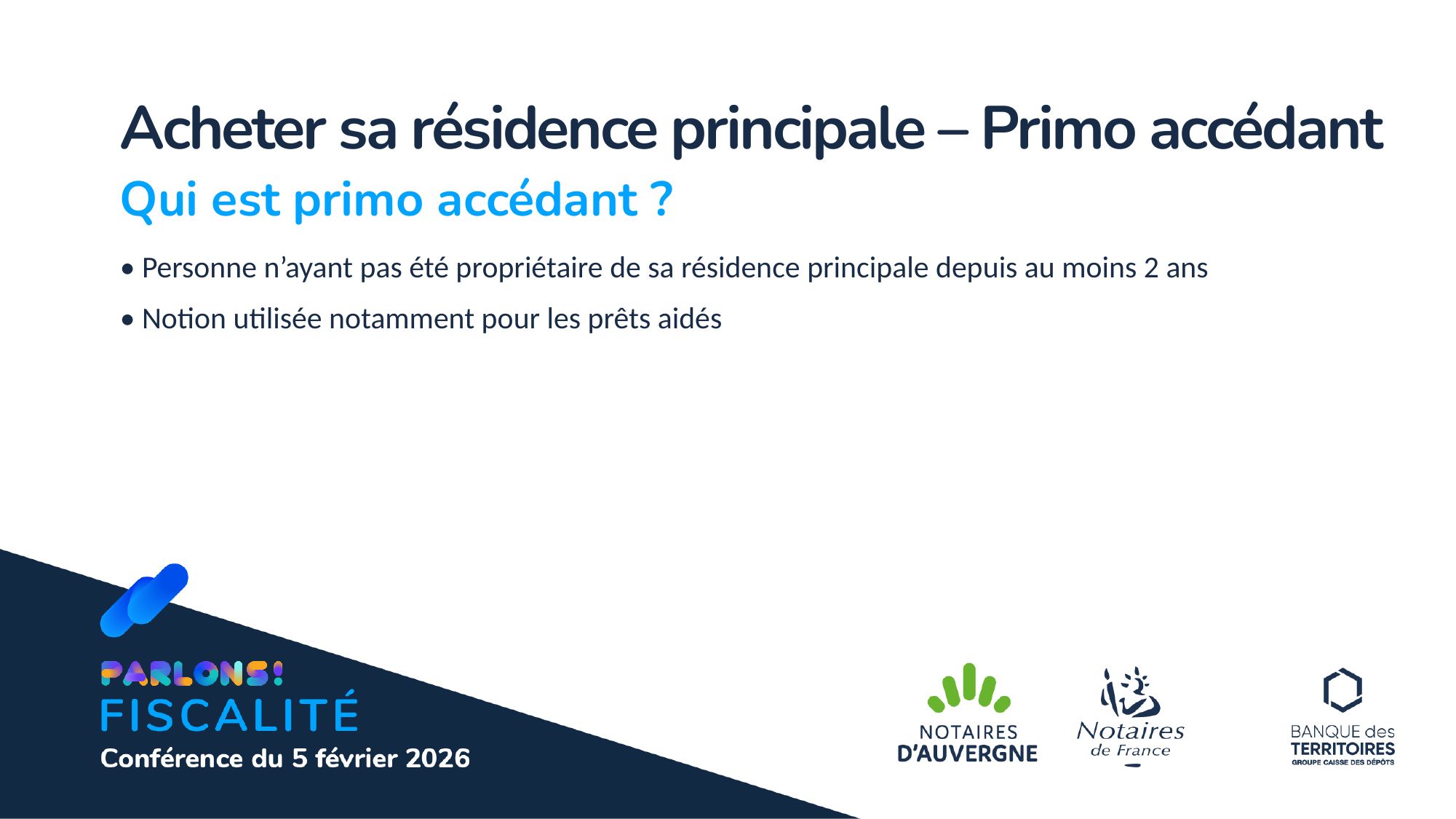

Acheter sa résidence principale – Primo accédant
Qui est primo accédant ?
• Personne n’ayant pas été propriétaire de sa résidence principale depuis au moins 2 ans
• Notion utilisée notamment pour les prêts aidés